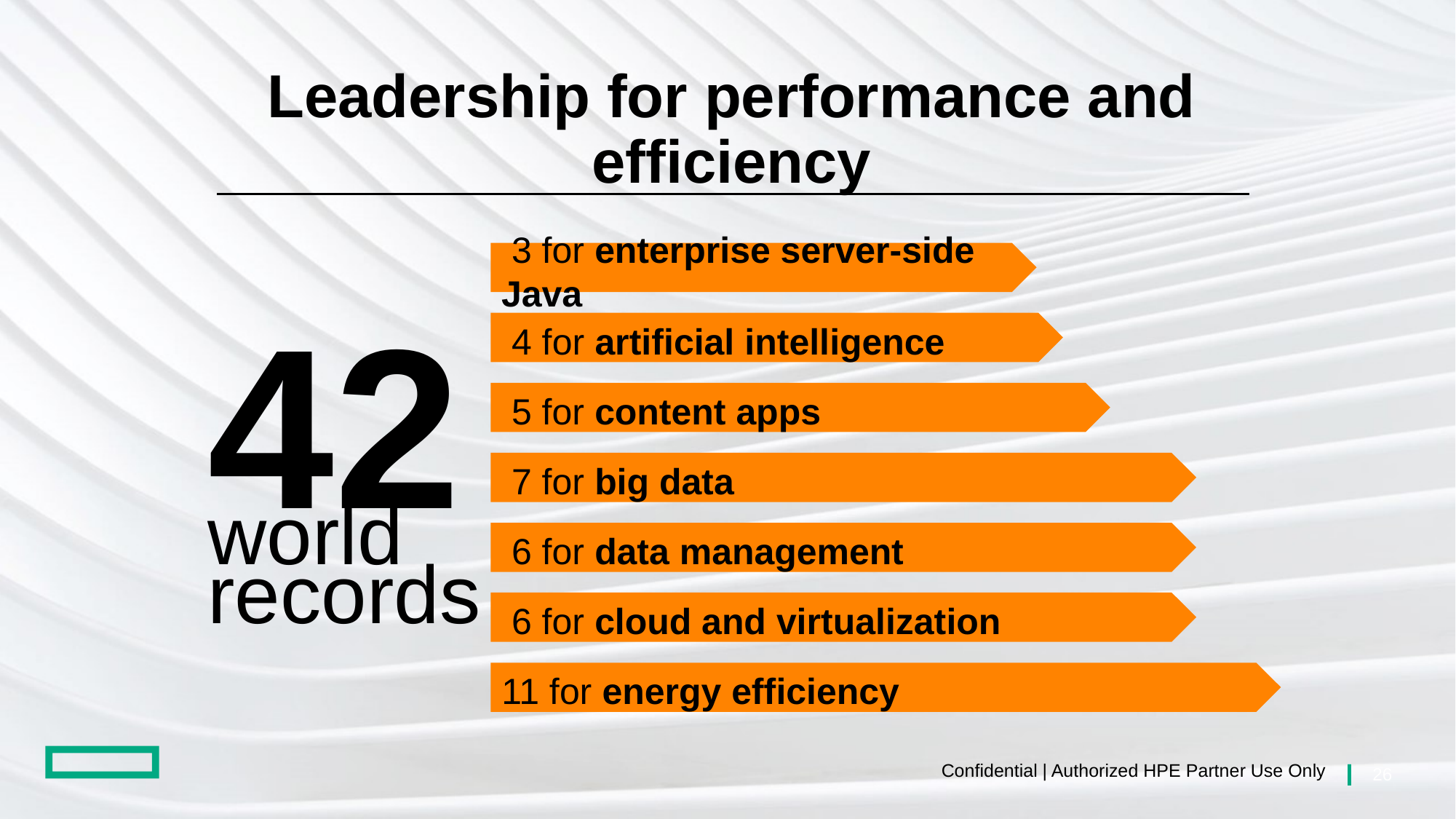

Leadership for performance and efficiency
 3 for enterprise server-side Java
 4 for artificial intelligence
42
 5 for content apps
 7 for big data
world records
 6 for data management
 6 for cloud and virtualization
11 for energy efficiency
Confidential | Authorized HPE Partner Use Only
26